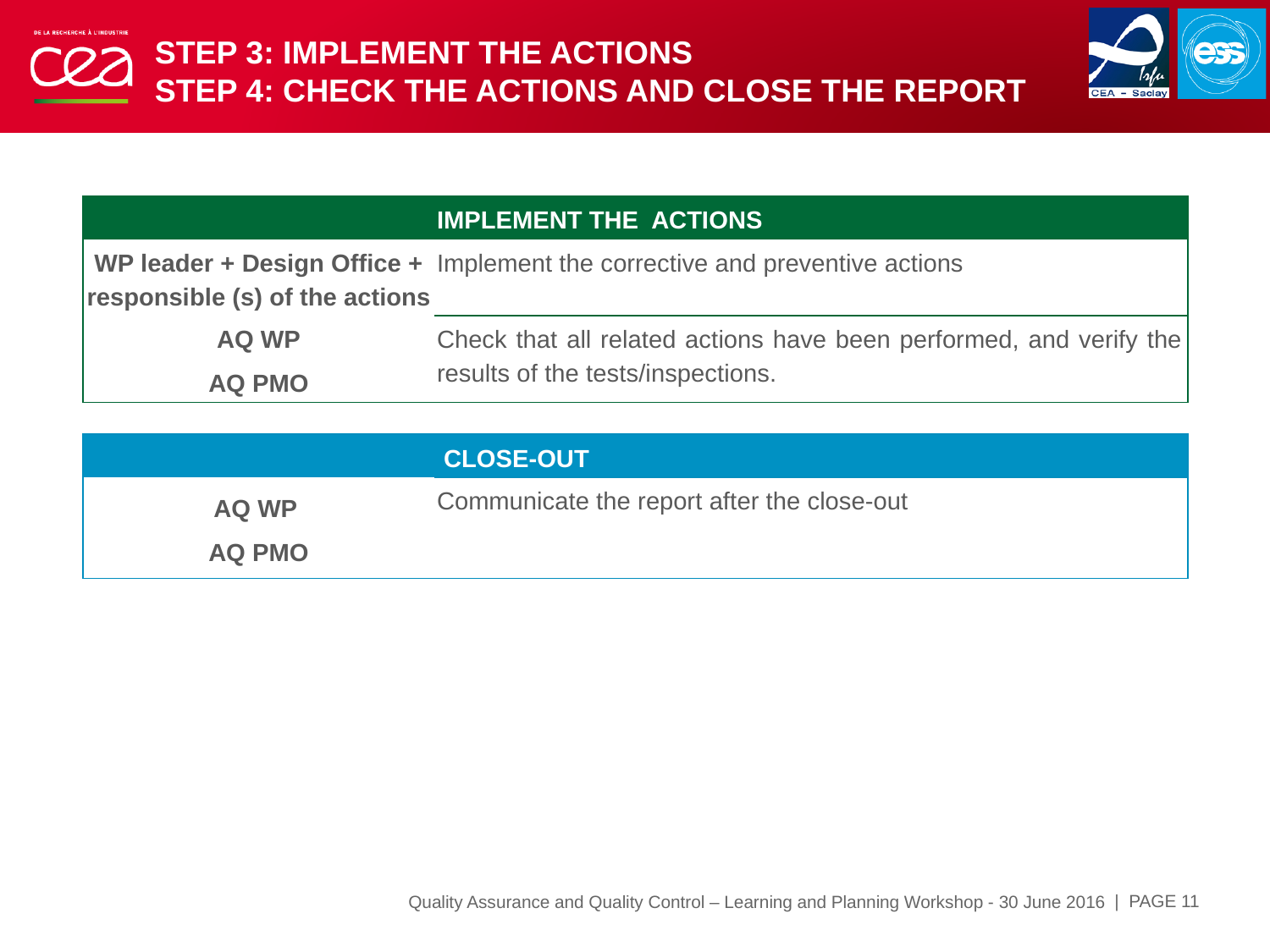

# STEP 3: Implement the actions Step 4: Check the actions and close the report
|  | IMPLEMENT THE ACTIONS |
| --- | --- |
| WP leader + Design Office + responsible (s) of the actions | Implement the corrective and preventive actions |
| AQ WP AQ PMO | Check that all related actions have been performed, and verify the results of the tests/inspections. |
|  | CLOSE-OUT |
| --- | --- |
| AQ WP AQ PMO | Communicate the report after the close-out |
|  PAGE 11
Quality Assurance and Quality Control – Learning and Planning Workshop - 30 June 2016